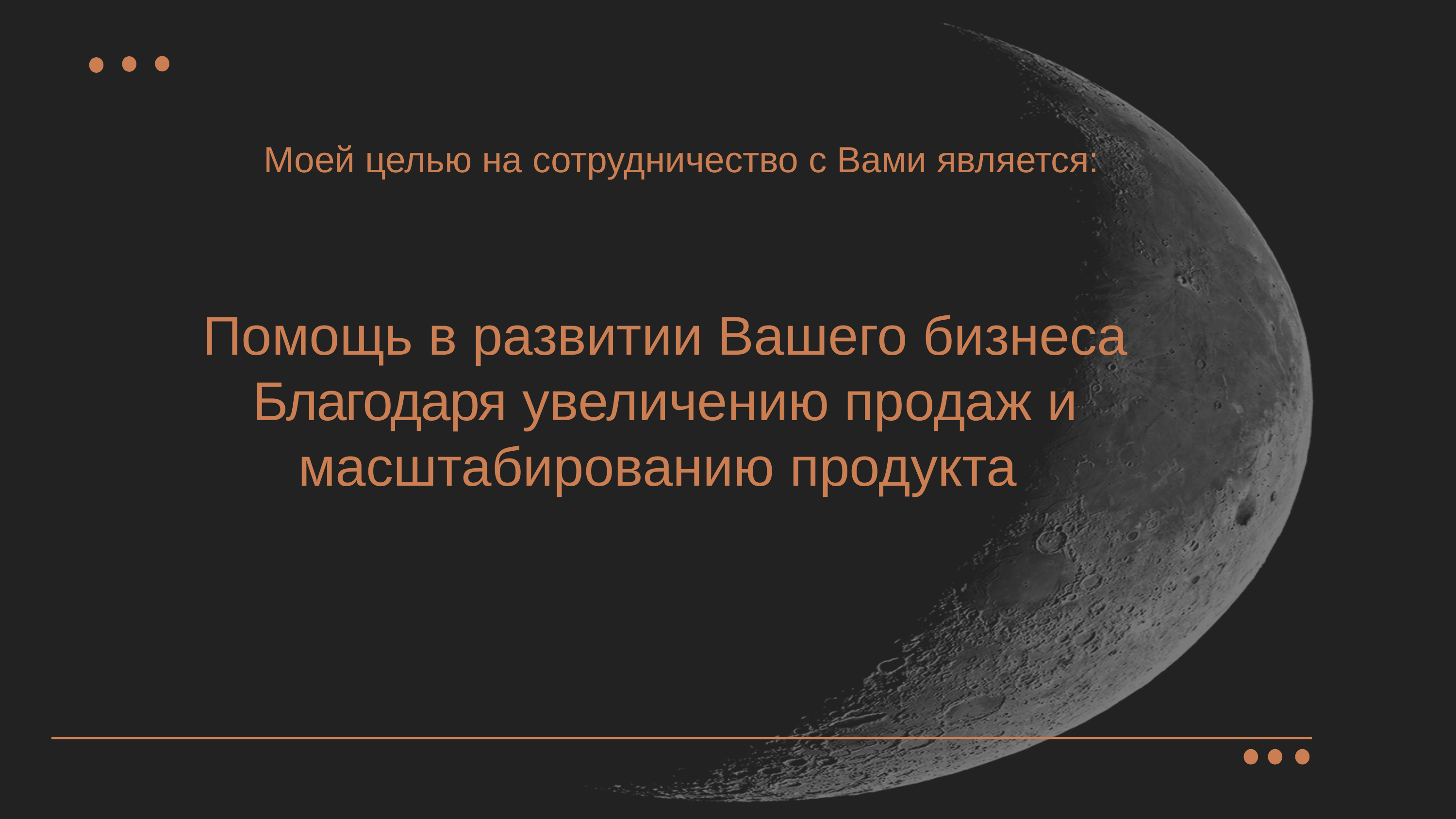

Моей целью на сотрудничество с Вами является:
Помощь в развитии Вашего бизнеса Благодаря увеличению продаж и масштабированию продукта